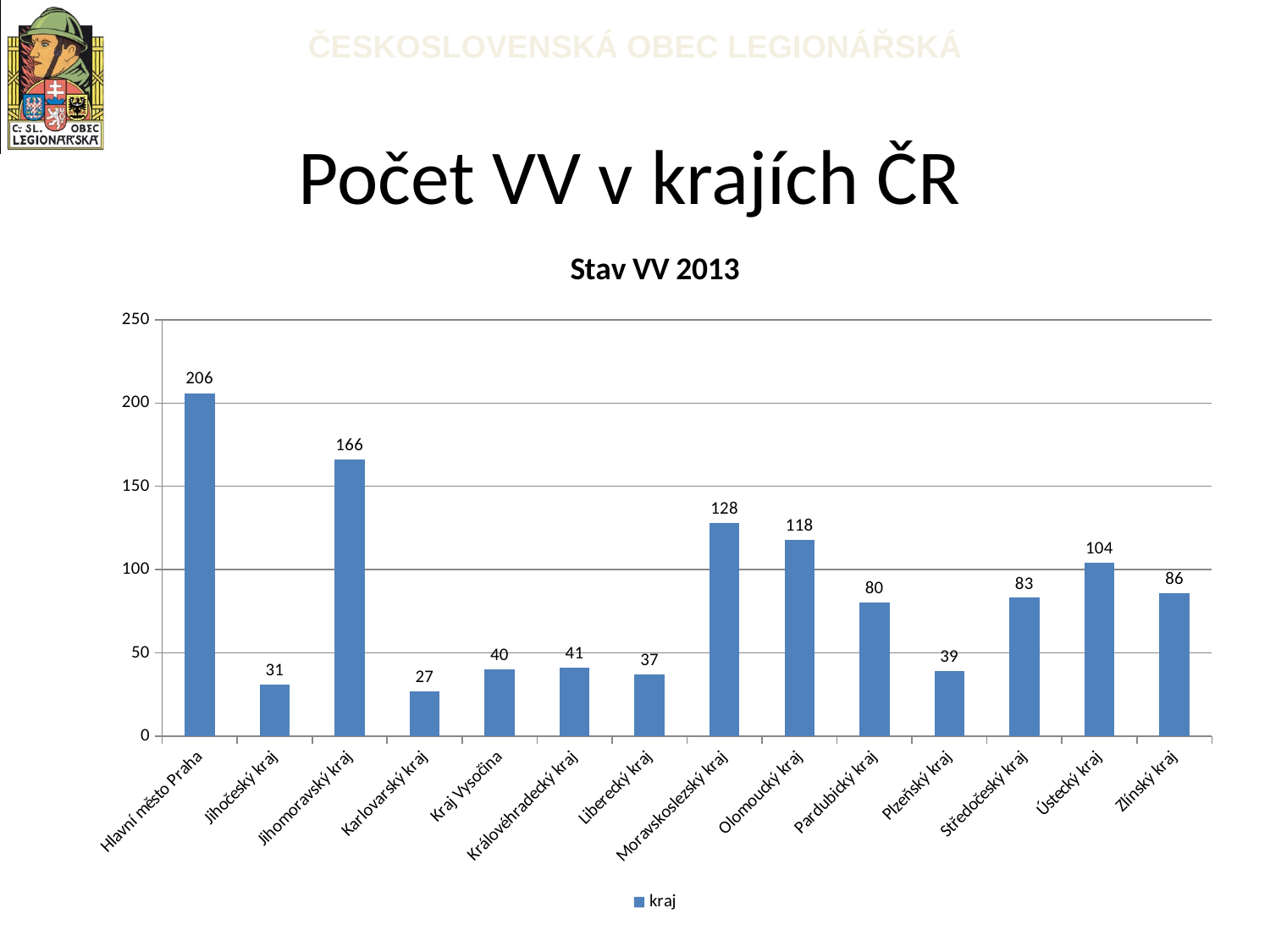

# Počet VV v krajích ČR

### Chart: Stav VV 2013

| Category | kraj |
|---|---|
| Hlavní město Praha | 206.0 |
| Jihočeský kraj | 31.0 |
| Jihomoravský kraj | 166.0 |
| Karlovarský kraj | 27.0 |
| Kraj Vysočina | 40.0 |
| Královéhradecký kraj | 41.0 |
| Liberecký kraj | 37.0 |
| Moravskoslezský kraj | 128.0 |
| Olomoucký kraj | 118.0 |
| Pardubický kraj | 80.0 |
| Plzeňský kraj | 39.0 |
| Středočeský kraj | 83.0 |
| Ústecký kraj | 104.0 |
| Zlínský kraj | 86.0 |